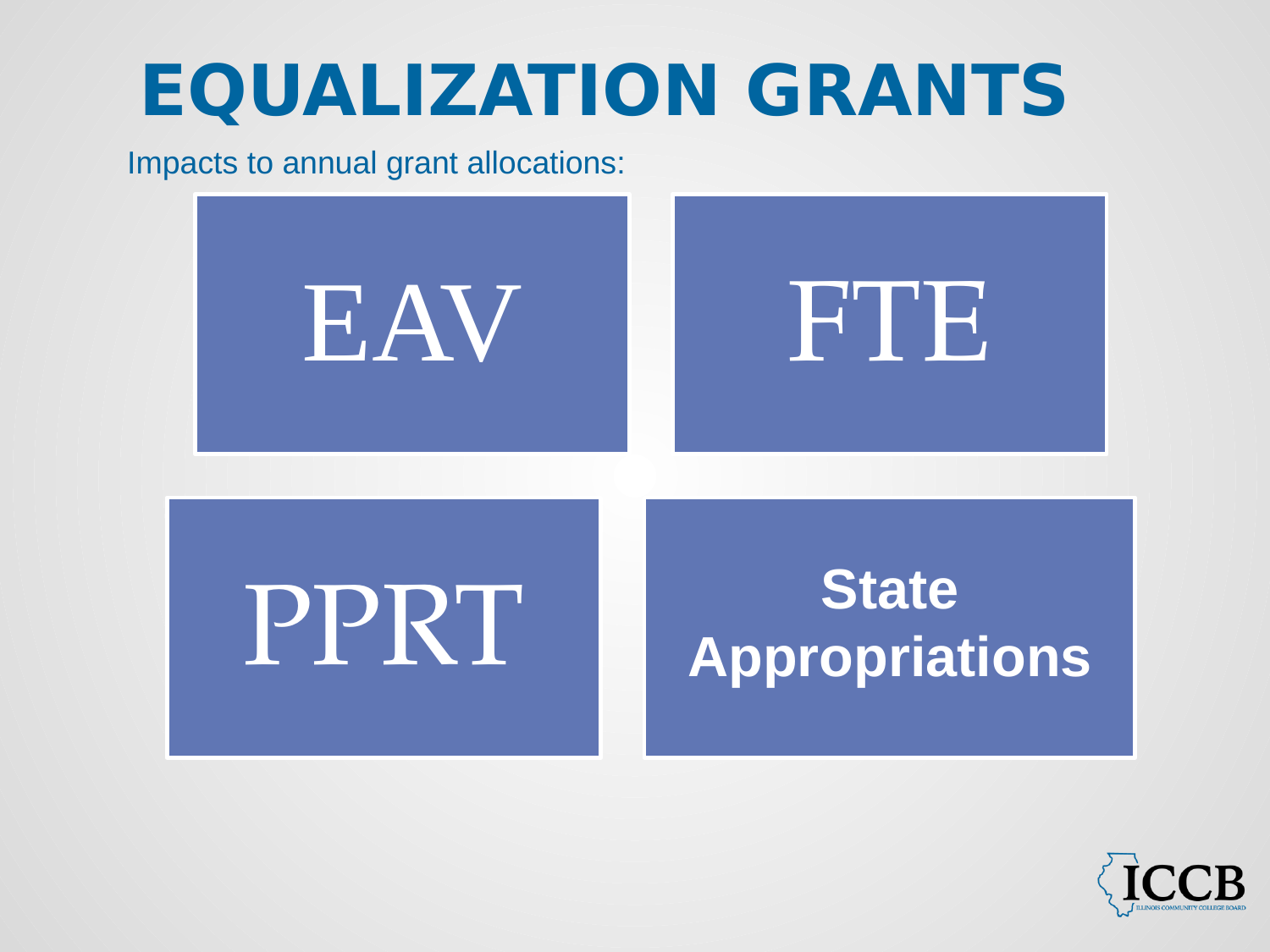

# Equalization Grants
Impacts to annual grant allocations:
EAV
FTE
PPRT

State Appropriations